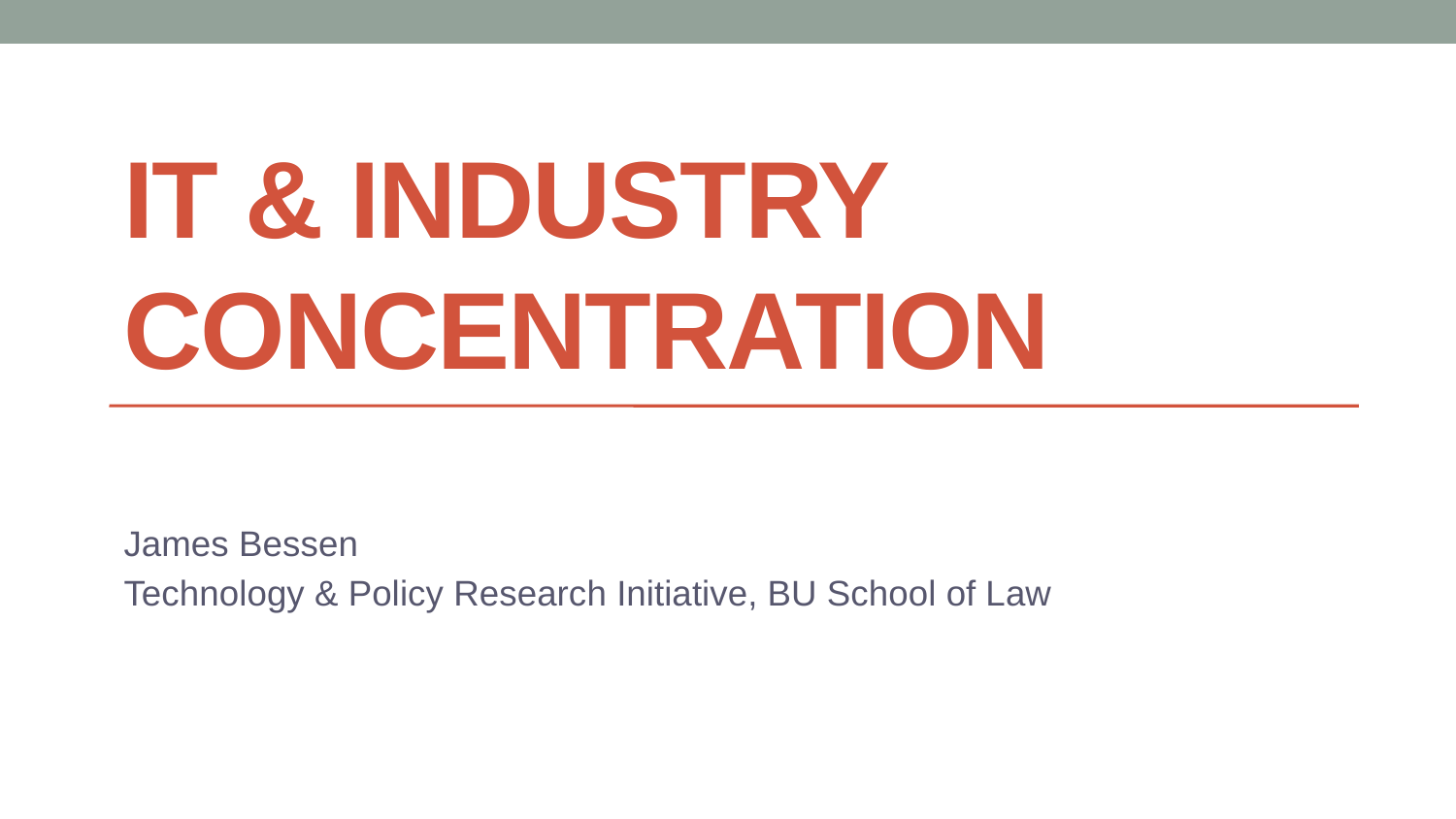

# IT & industry concentration

James Bessen
Technology & Policy Research Initiative, BU School of Law